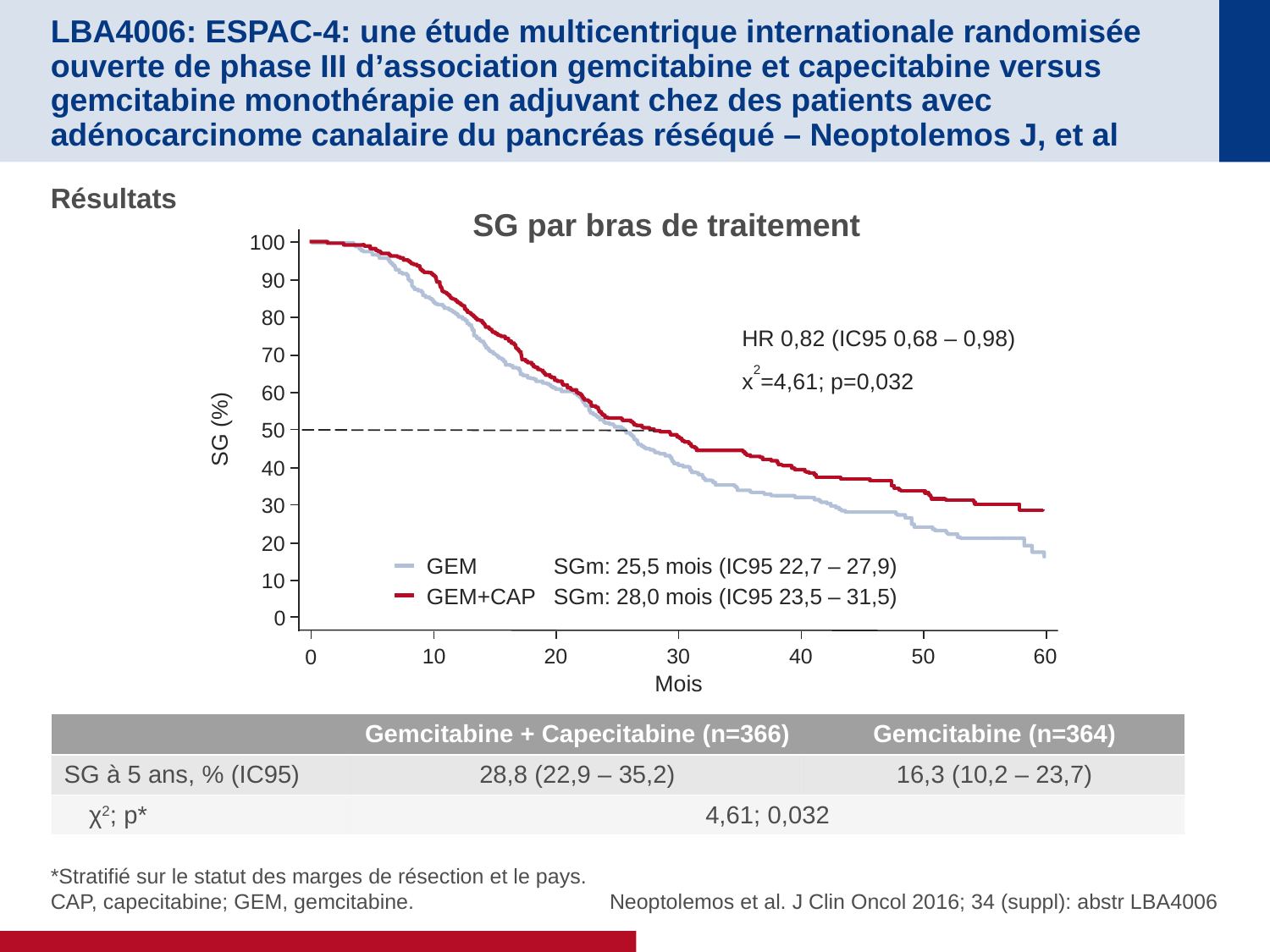

# LBA4006: ESPAC-4: une étude multicentrique internationale randomisée ouverte de phase III d’association gemcitabine et capecitabine versus gemcitabine monothérapie en adjuvant chez des patients avec adénocarcinome canalaire du pancréas réséqué – Neoptolemos J, et al
Résultats

SG par bras de traitement
100

90
80
HR 0,82 (IC95 0,68 – 0,98)
70
x2=4,61; p=0,032
60
SG (%)
50
40
30
20
GEM	SGm: 25,5 mois (IC95 22,7 – 27,9)
10
GEM+CAP	SGm: 28,0 mois (IC95 23,5 – 31,5)

0
10
20
30
40
50
60
0
Mois
|  | Gemcitabine + Capecitabine (n=366) | Gemcitabine (n=364) |
| --- | --- | --- |
| SG à 5 ans, % (IC95) | 28,8 (22,9 – 35,2) | 16,3 (10,2 – 23,7) |
| χ2; p\* | 4,61; 0,032 |  |
*Stratifié sur le statut des marges de résection et le pays.
CAP, capecitabine; GEM, gemcitabine.
Neoptolemos et al. J Clin Oncol 2016; 34 (suppl): abstr LBA4006